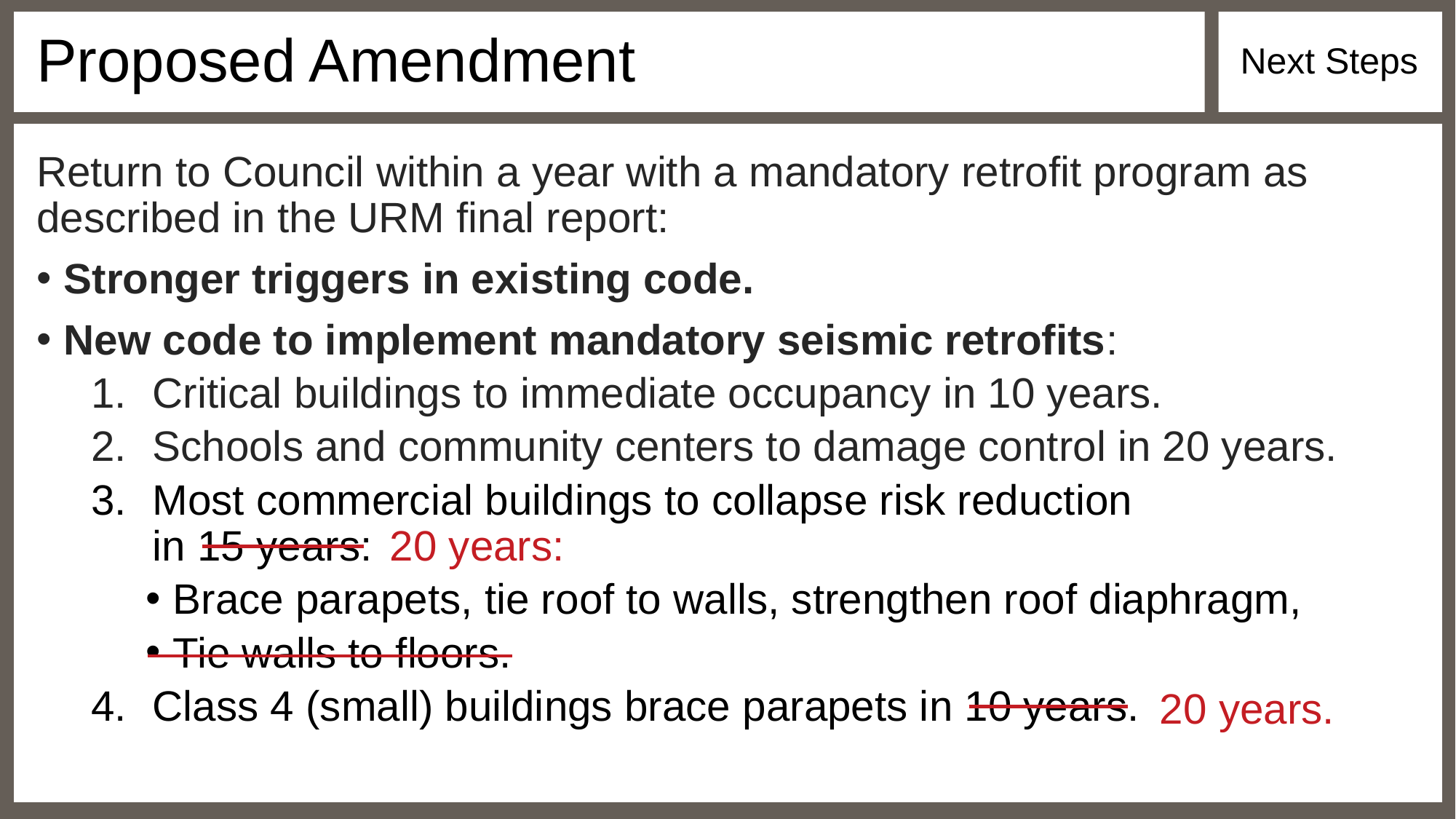

# Proposed Amendment
Next Steps
Return to Council within a year with a mandatory retrofit program as described in the URM final report:
Stronger triggers in existing code.
New code to implement mandatory seismic retrofits:
Critical buildings to immediate occupancy in 10 years.
Schools and community centers to damage control in 20 years.
Most commercial buildings to collapse risk reduction
in 15 years:
Brace parapets, tie roof to walls, strengthen roof diaphragm,
Tie walls to floors.
Class 4 (small) buildings brace parapets in 10 years.
20 years:
20 years.